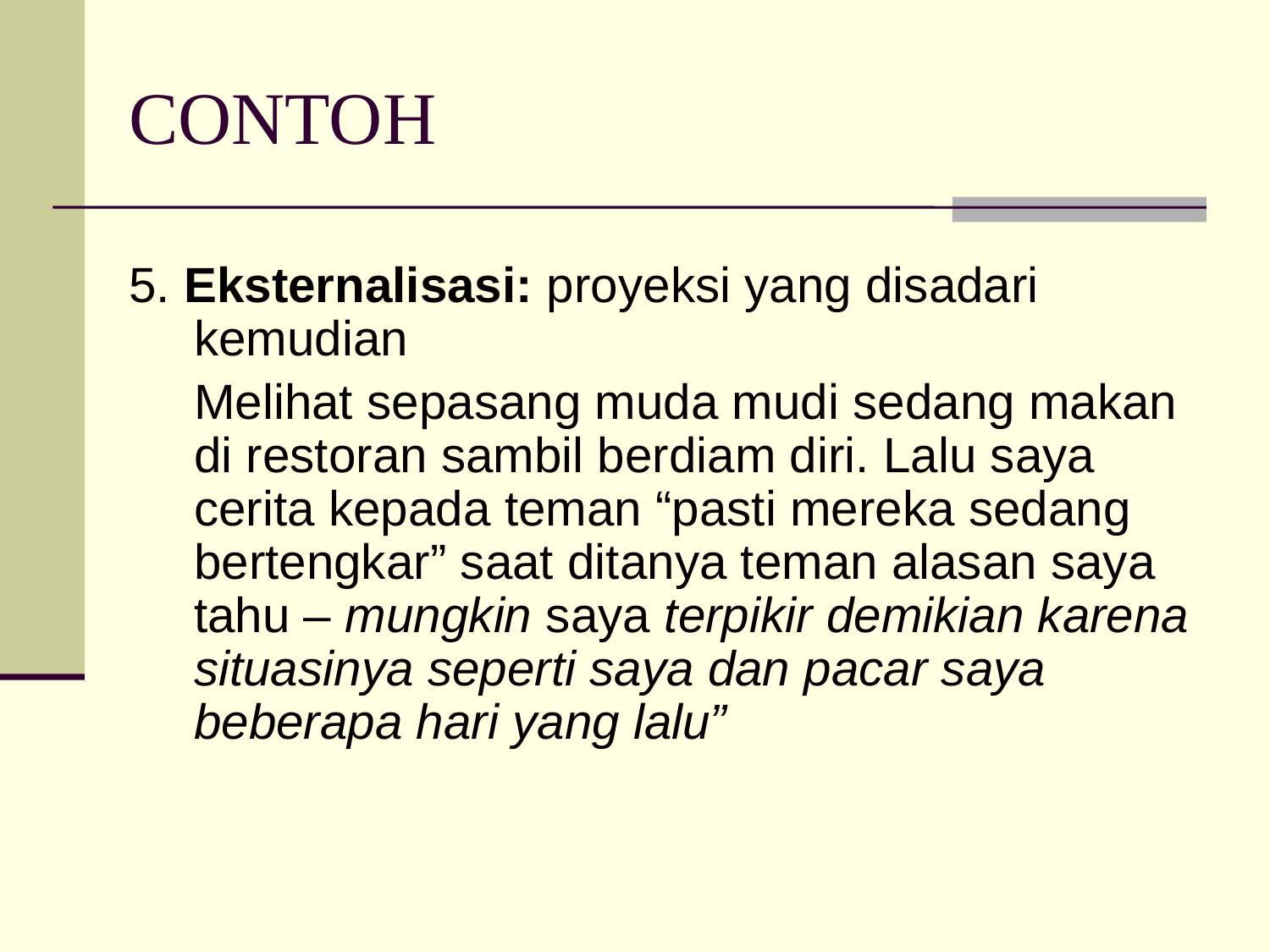

# CONTOH
5. Eksternalisasi: proyeksi yang disadari    kemudian
	Melihat sepasang muda mudi sedang makan di restoran sambil berdiam diri. Lalu saya cerita kepada teman “pasti mereka sedang bertengkar” saat ditanya teman alasan saya tahu – mungkin saya terpikir demikian karena situasinya seperti saya dan pacar saya beberapa hari yang lalu”